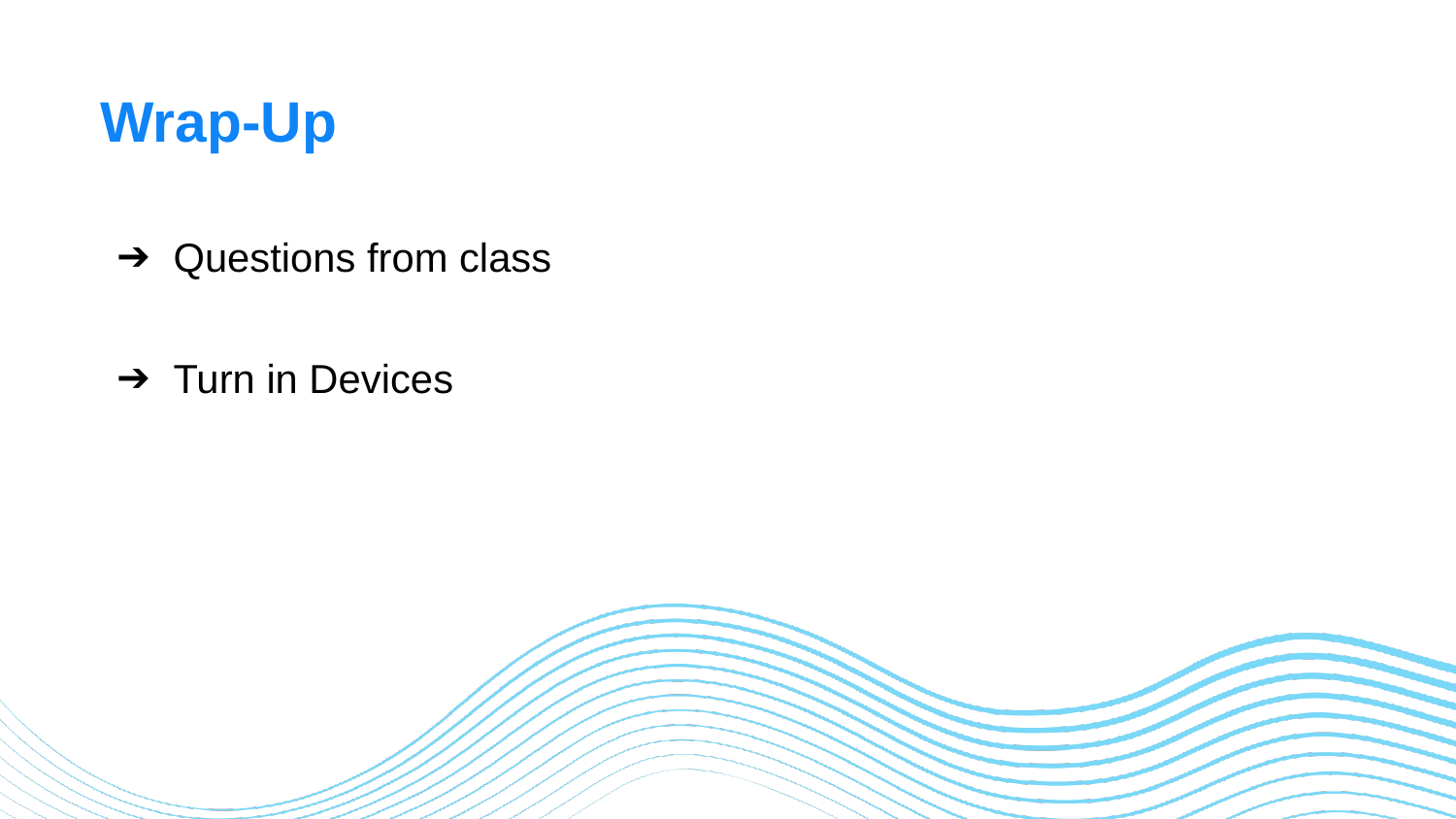

# Wrap-Up
Questions from class

Turn in Devices